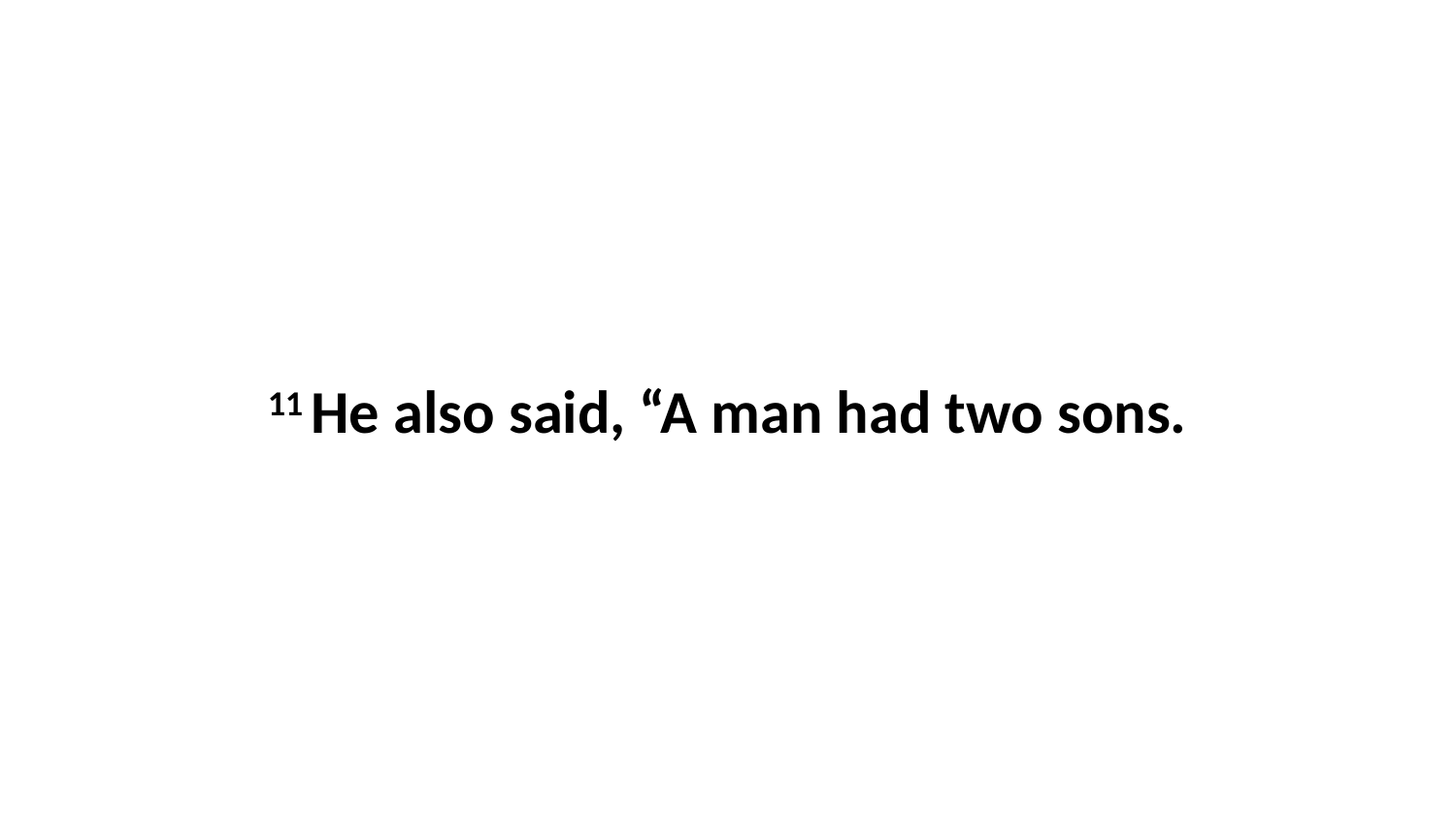

11 He also said, “A man had two sons.